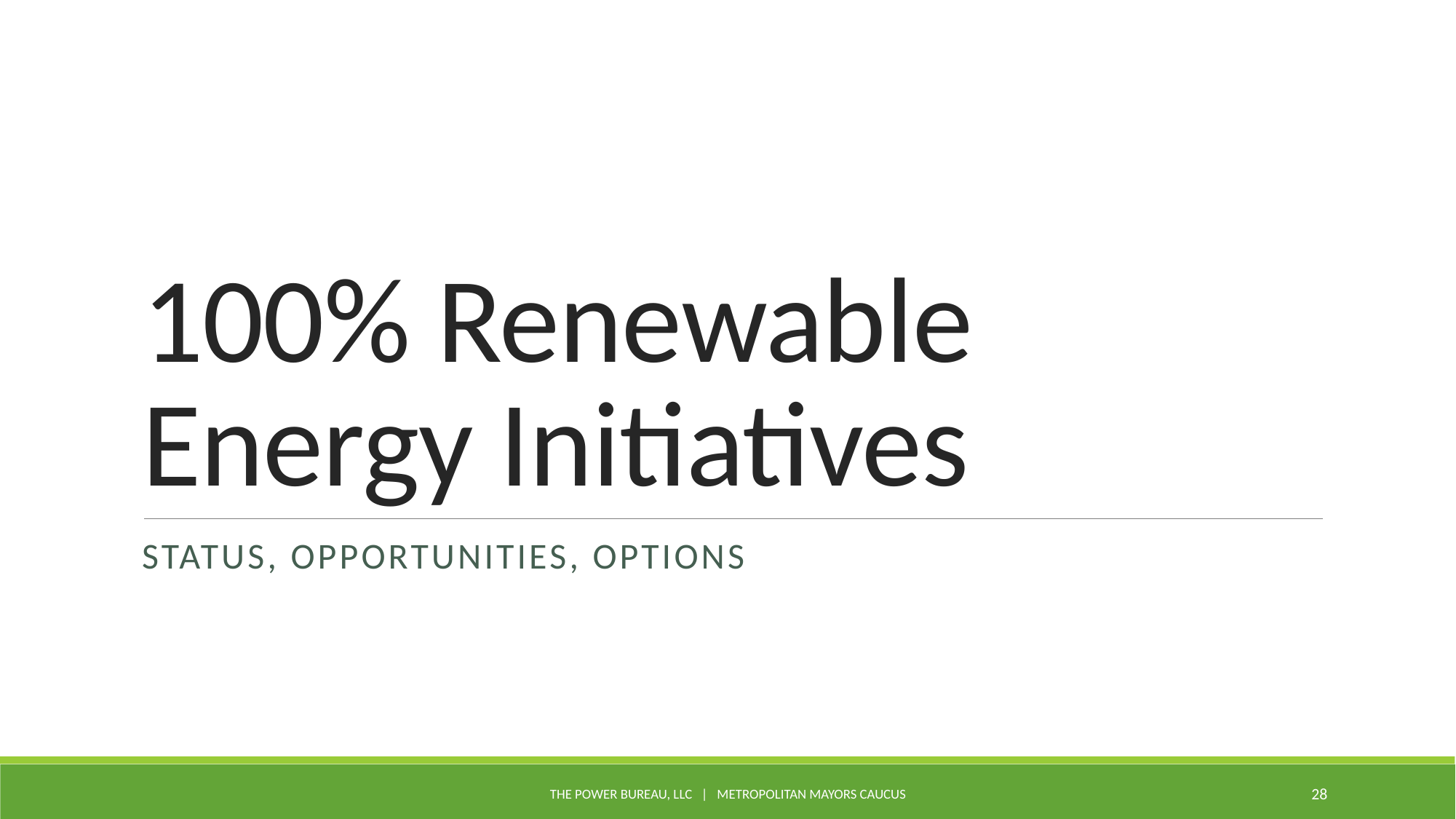

# 100% Renewable Energy Initiatives
Status, Opportunities, Options
The Power Bureau, LLC   |   Metropolitan Mayors Caucus
28